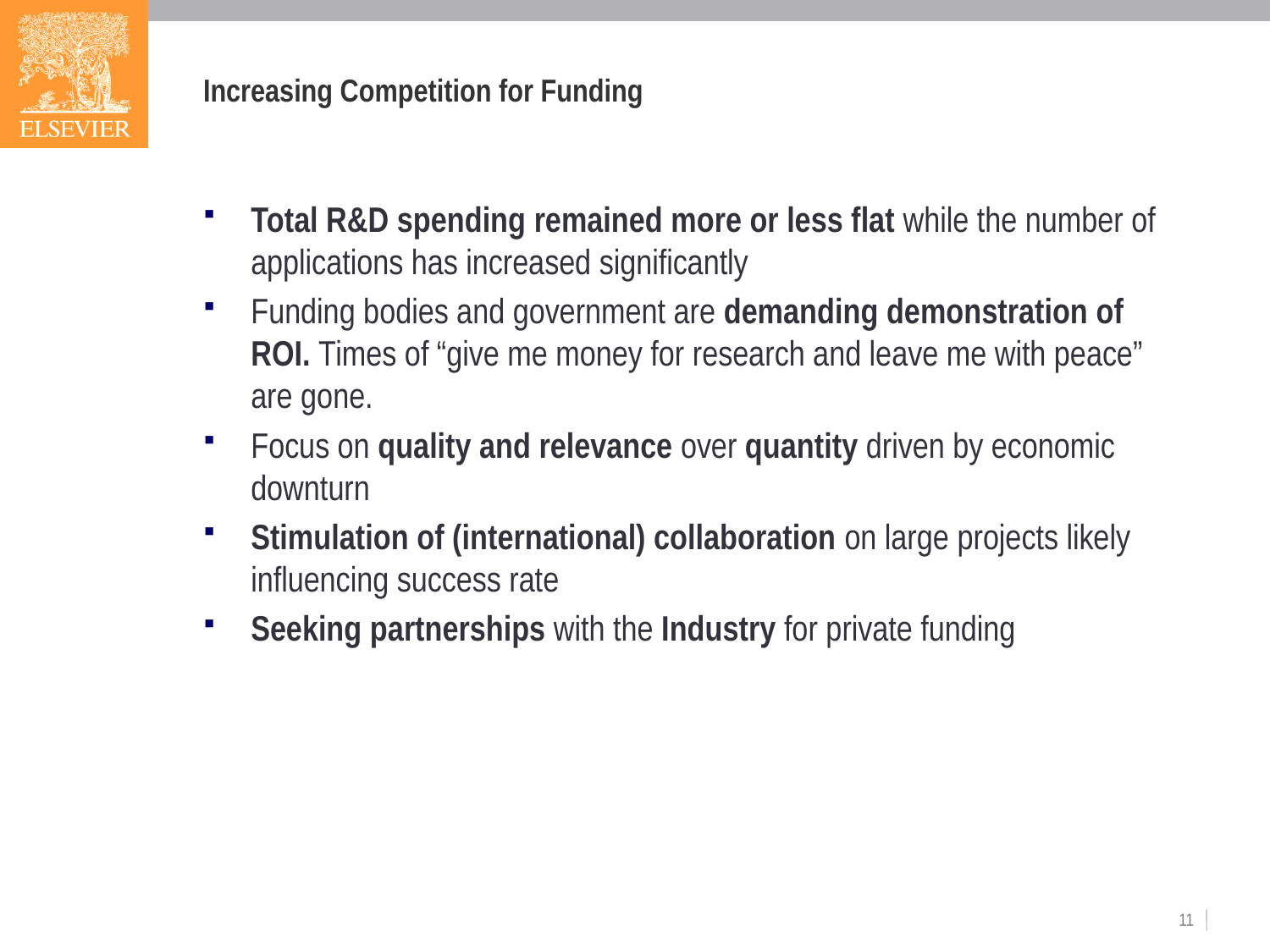

# Increasing Competition for Funding
Total R&D spending remained more or less flat while the number of applications has increased significantly
Funding bodies and government are demanding demonstration of ROI. Times of “give me money for research and leave me with peace” are gone.
Focus on quality and relevance over quantity driven by economic downturn
Stimulation of (international) collaboration on large projects likely influencing success rate
Seeking partnerships with the Industry for private funding

11